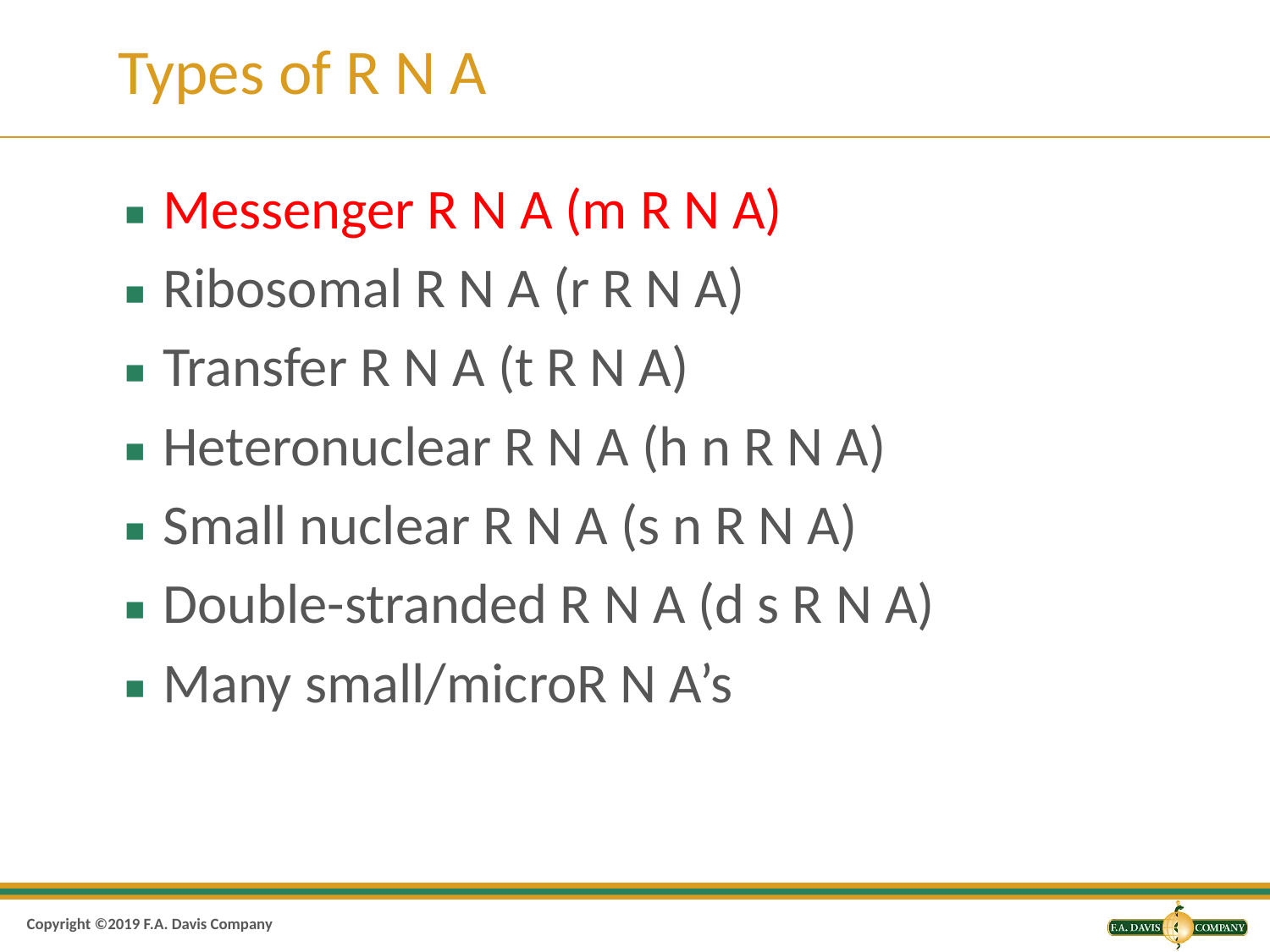

# Types of R N A
Messenger R N A (m R N A)
Ribosomal R N A (r R N A)
Transfer R N A (t R N A)
Heteronuclear R N A (h n R N A)
Small nuclear R N A (s n R N A)
Double-stranded R N A (d s R N A)
Many small/microR N A’s